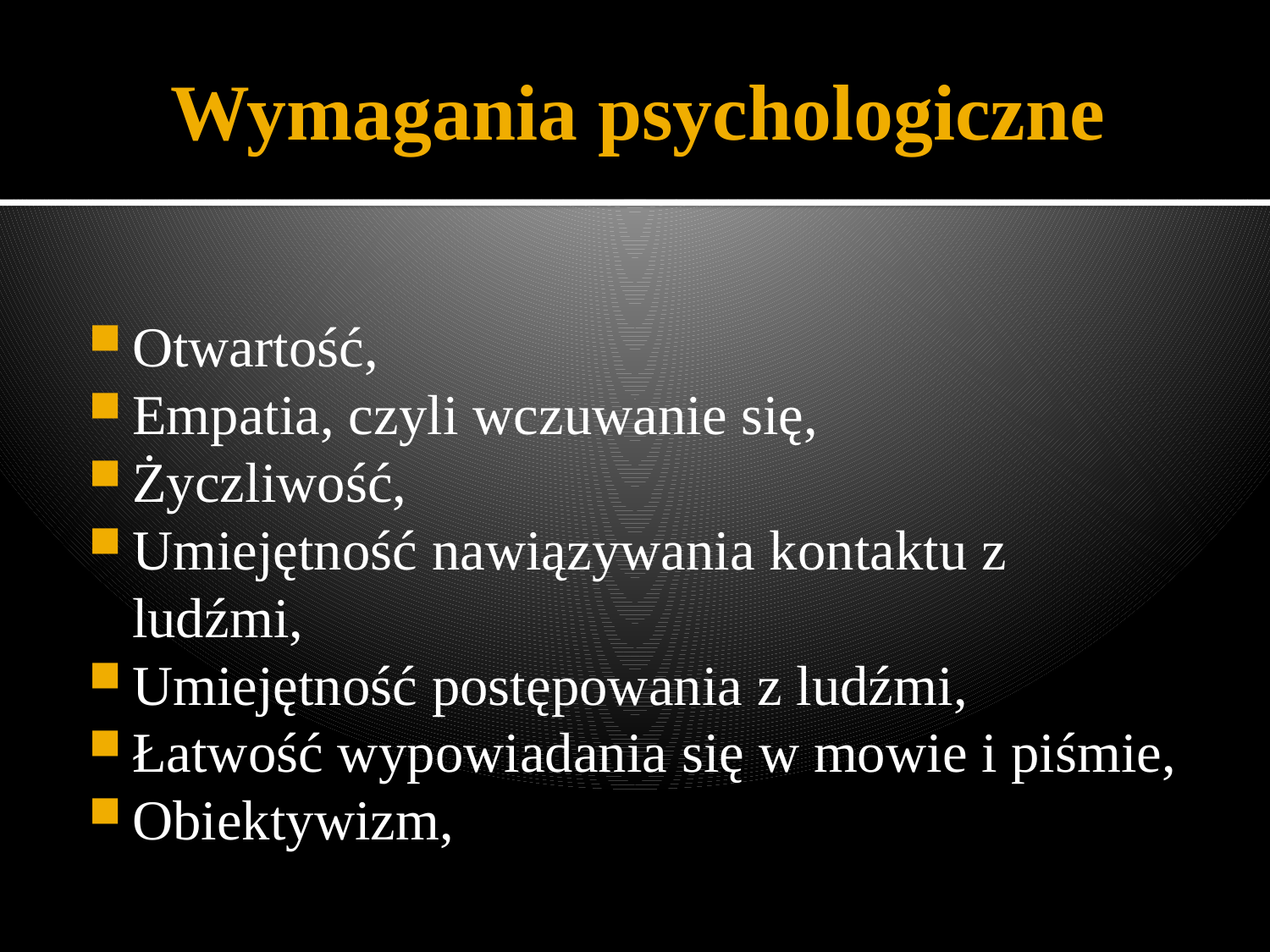

# Wymagania psychologiczne
Otwartość,
Empatia, czyli wczuwanie się,
Życzliwość,
Umiejętność nawiązywania kontaktu z ludźmi,
Umiejętność postępowania z ludźmi,
Łatwość wypowiadania się w mowie i piśmie,
Obiektywizm,